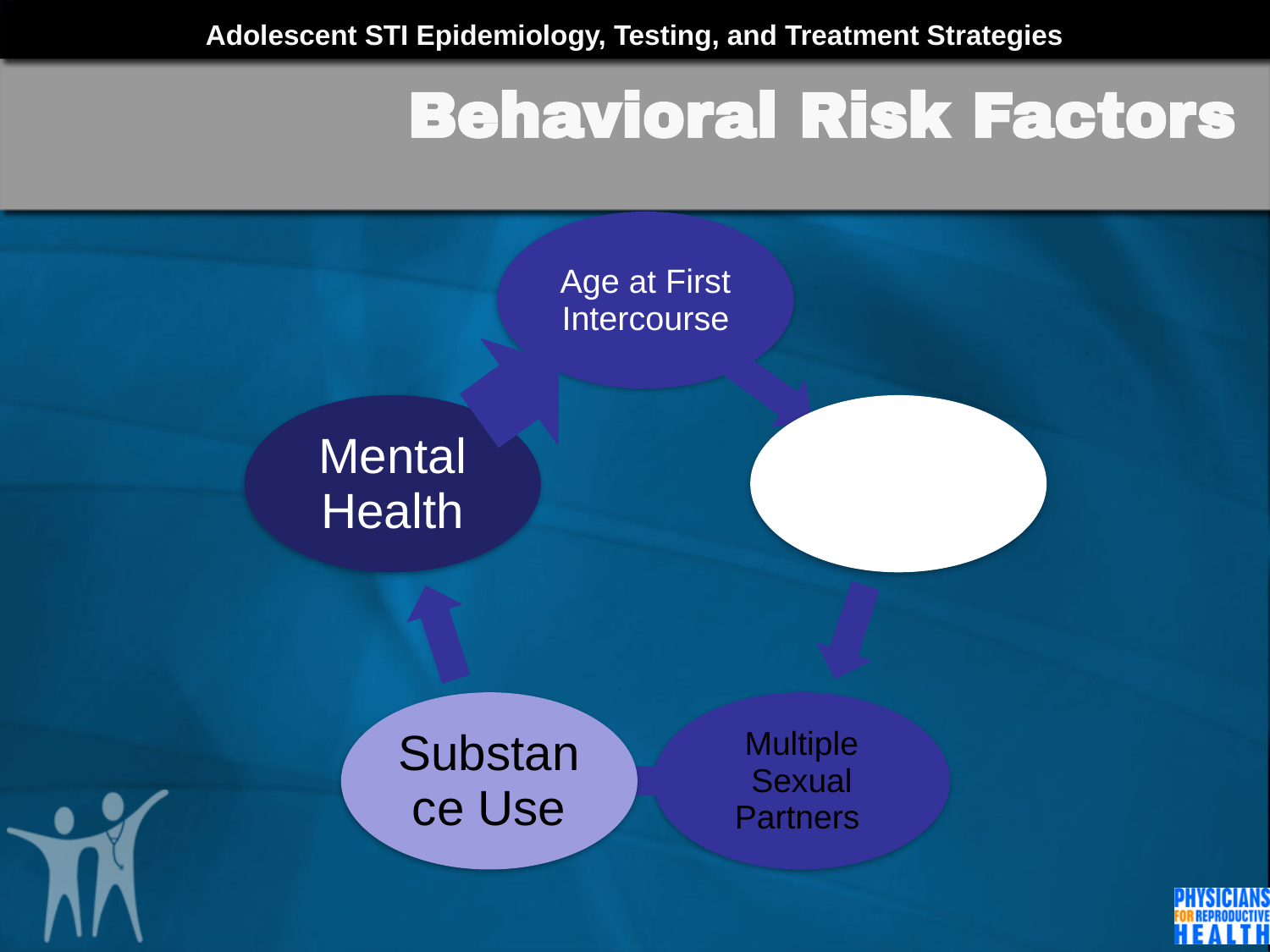

# Behavioral Risk Factors
Age at First Intercourse
Multiple Sexual Partners
Sexual Activity with New Partner
Substance Use
Mental Health